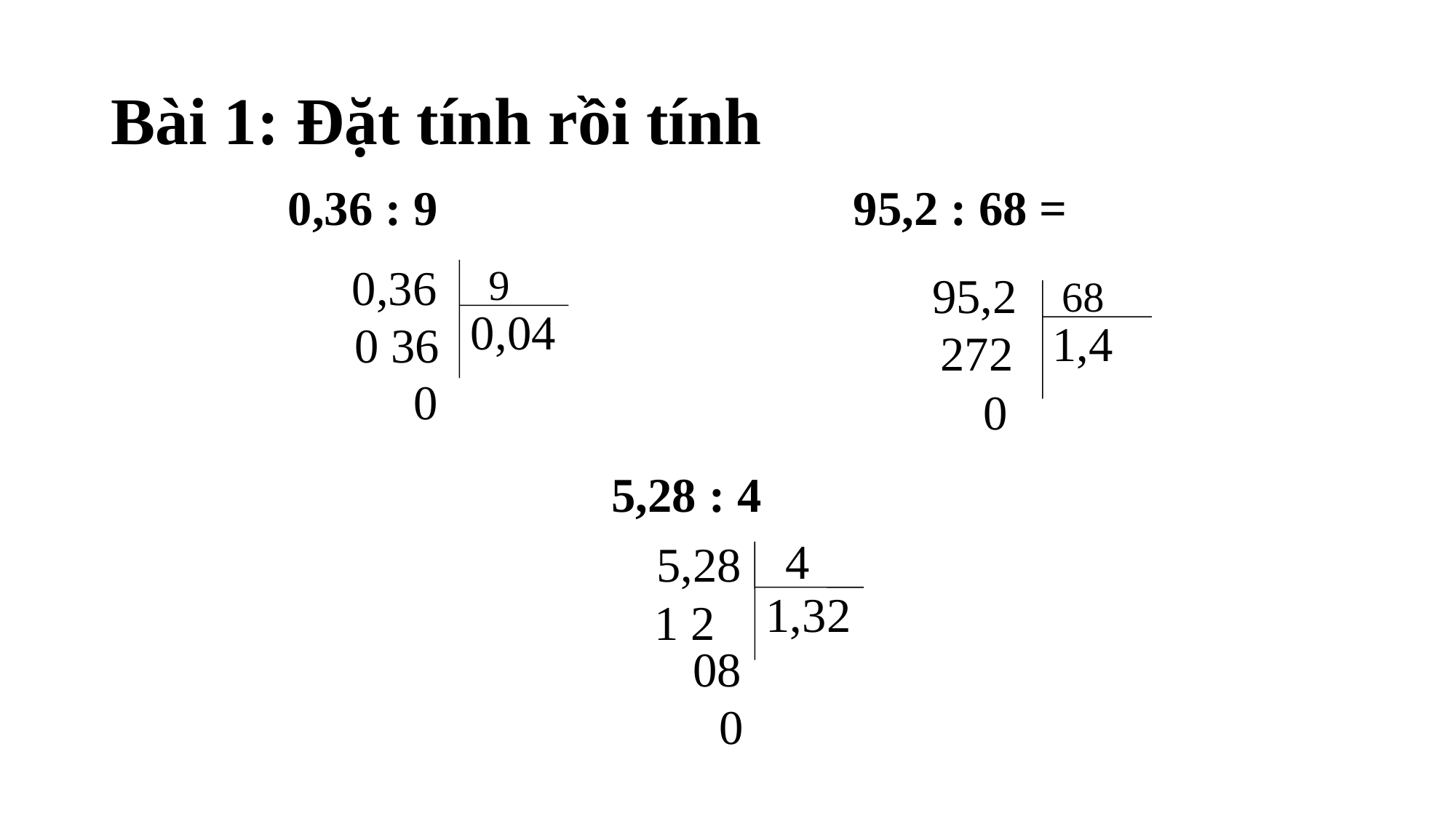

# Bài 1: Đặt tính rồi tính
0,36 : 9
95,2 : 68 =
0,36
9
95,2

68

0,04

1,4
0 36
272

0
0
5,28 : 4
4
5,28

1,32
1
2

08
0